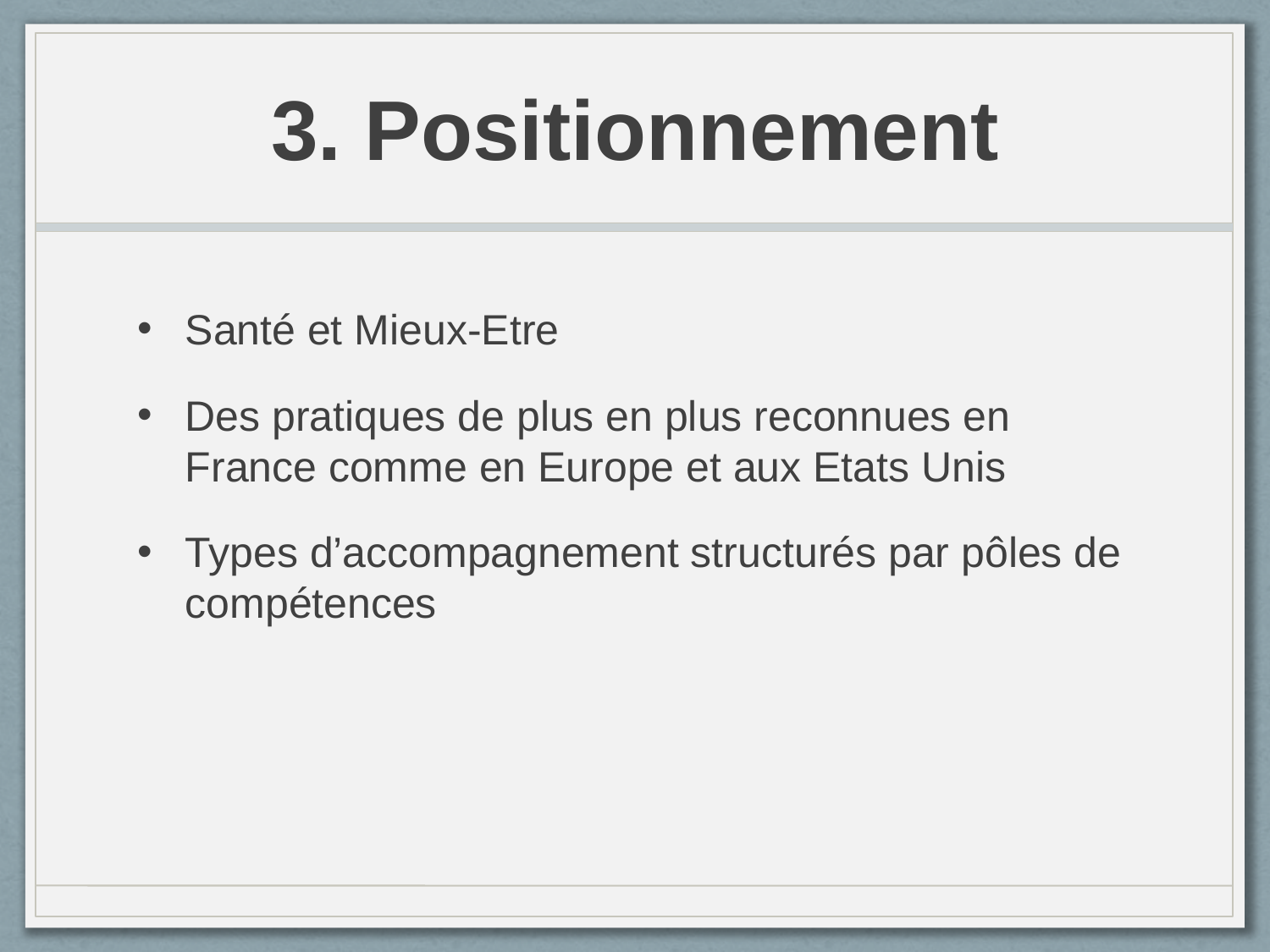

# 3. Positionnement
Santé et Mieux-Etre
Des pratiques de plus en plus reconnues en France comme en Europe et aux Etats Unis
Types d’accompagnement structurés par pôles de compétences